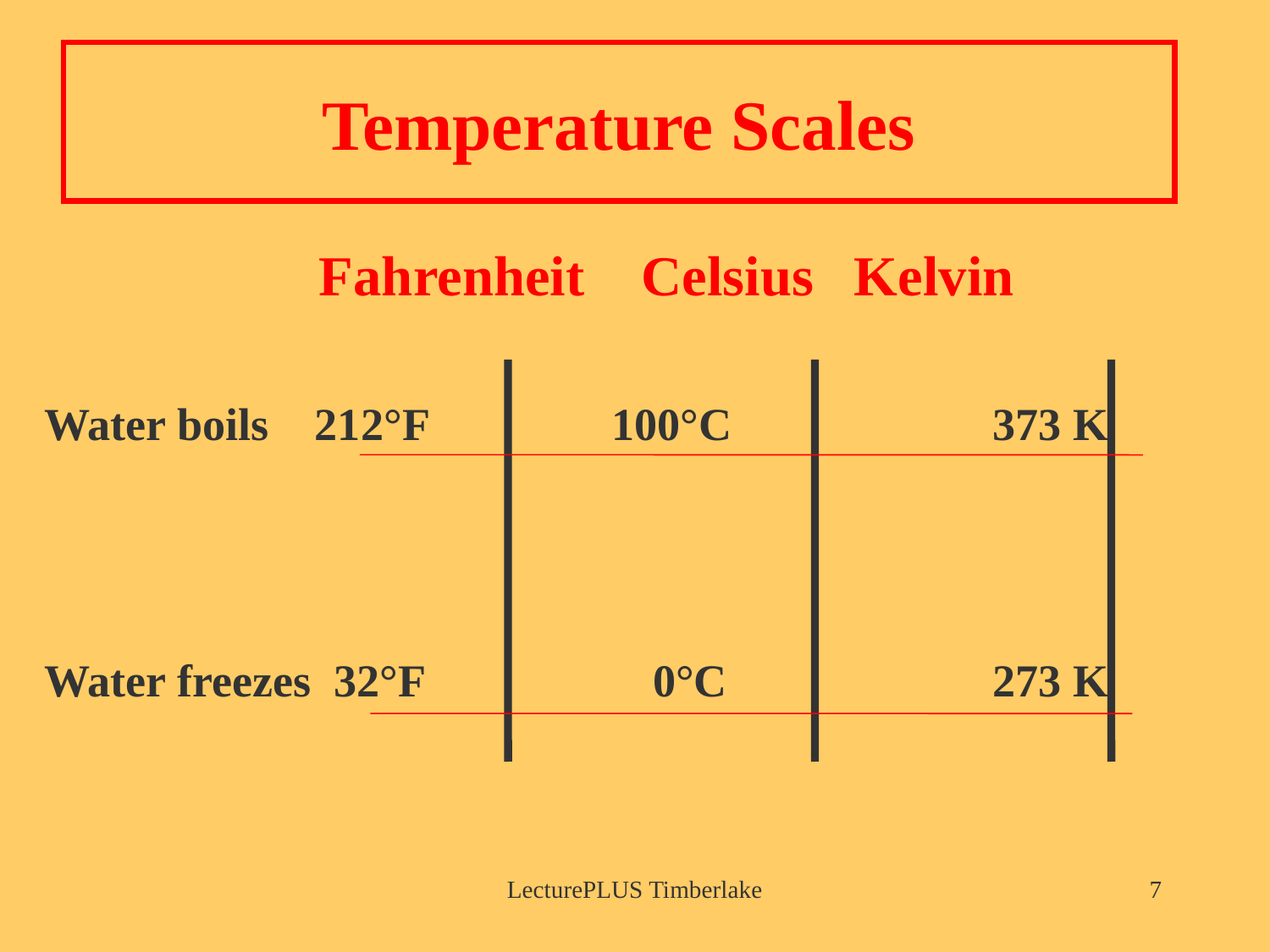

# Temperature Scales
	                Fahrenheit    Celsius 	Kelvin

Water boils    212°F                100°C	  	 373 K

Water freezes  32°F                    0°C		 273 K

LecturePLUS Timberlake
7